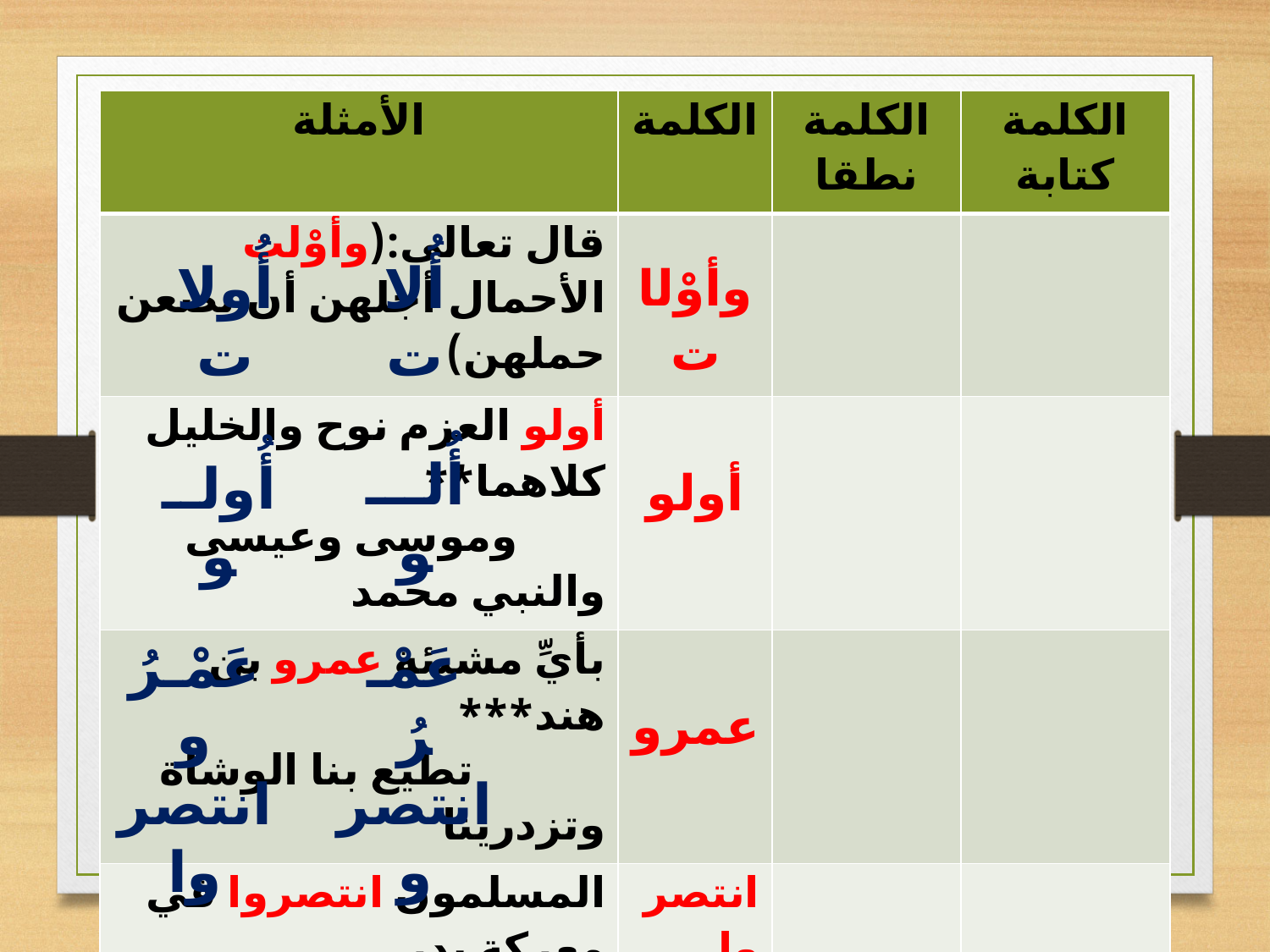

| الأمثلة | الكلمة | الكلمة نطقا | الكلمة كتابة |
| --- | --- | --- | --- |
| قال تعالى:(وأوْلت الأحمال أجلهن أن يضعن حملهن) | وأوْلات |  |  |
| أولو العزم نوح والخليل كلاهما\*\* وموسى وعيسى والنبي محمد | أولو |  |  |
| بأيِّ مشيئة عمرو بن هند\*\*\* تطيع بنا الوشاة وتزدرينا | عمرو |  |  |
| المسلمون انتصروا في معركة بدر. | انتصروا |  |  |
أُولات
أُلات
أُلـــو
أُولــو
عَمْـرُو
عَمْـرُ
انتصرو
انتصروا